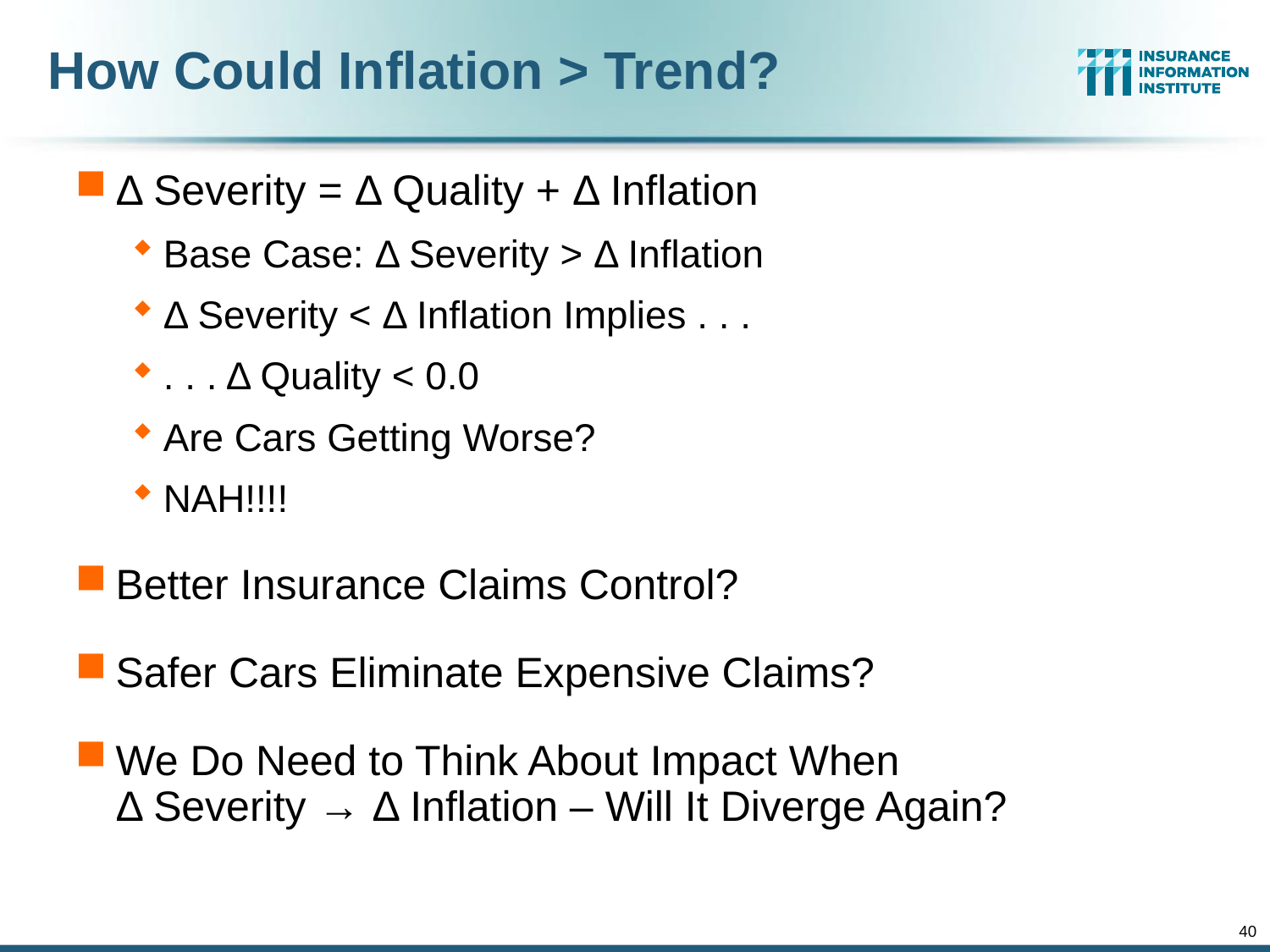

# How Could Inflation > Trend?
Δ Severity = Δ Quality + Δ Inflation
Base Case: Δ Severity > Δ Inflation
Δ Severity < Δ Inflation Implies . . .
. . . Δ Quality < 0.0
Are Cars Getting Worse?
NAH!!!!
Better Insurance Claims Control?
Safer Cars Eliminate Expensive Claims?
We Do Need to Think About Impact When
Δ Severity → Δ Inflation – Will It Diverge Again?

40